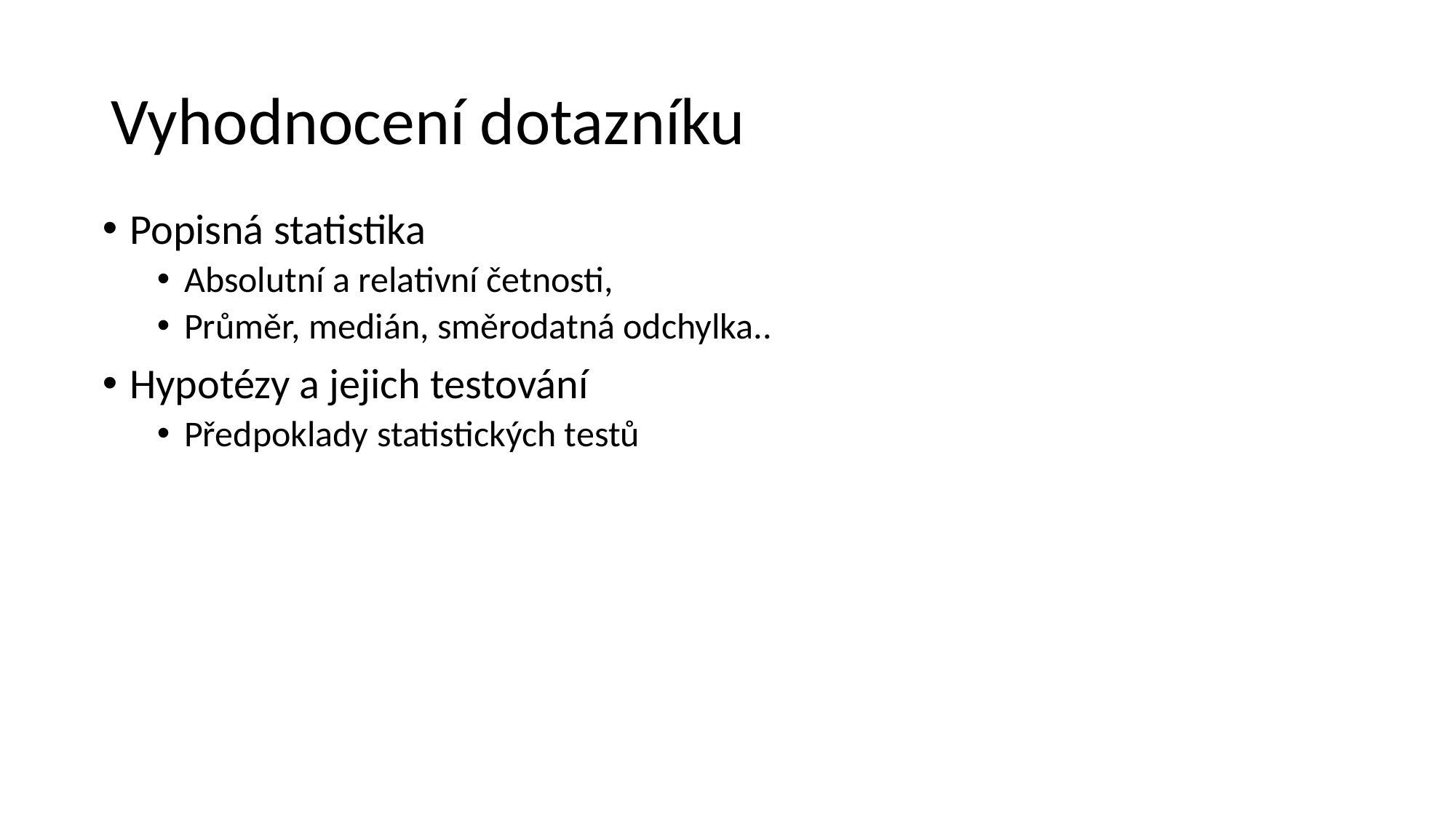

# Vyhodnocení dotazníku
Popisná statistika
Absolutní a relativní četnosti,
Průměr, medián, směrodatná odchylka..
Hypotézy a jejich testování
Předpoklady statistických testů